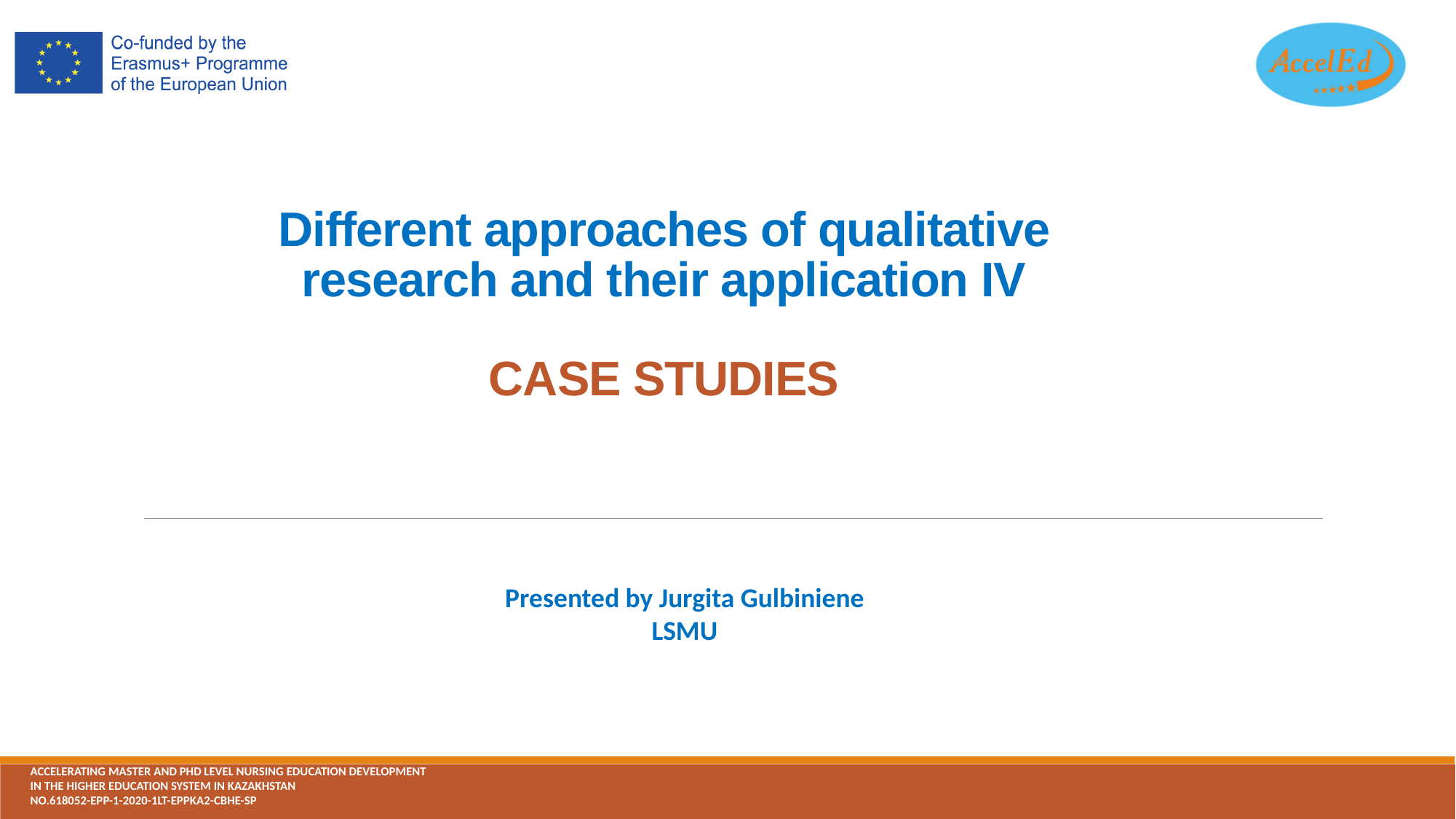

# Different approaches of qualitative research and their application IV CASE STUDIES
Presented by Jurgita Gulbiniene
LSMU